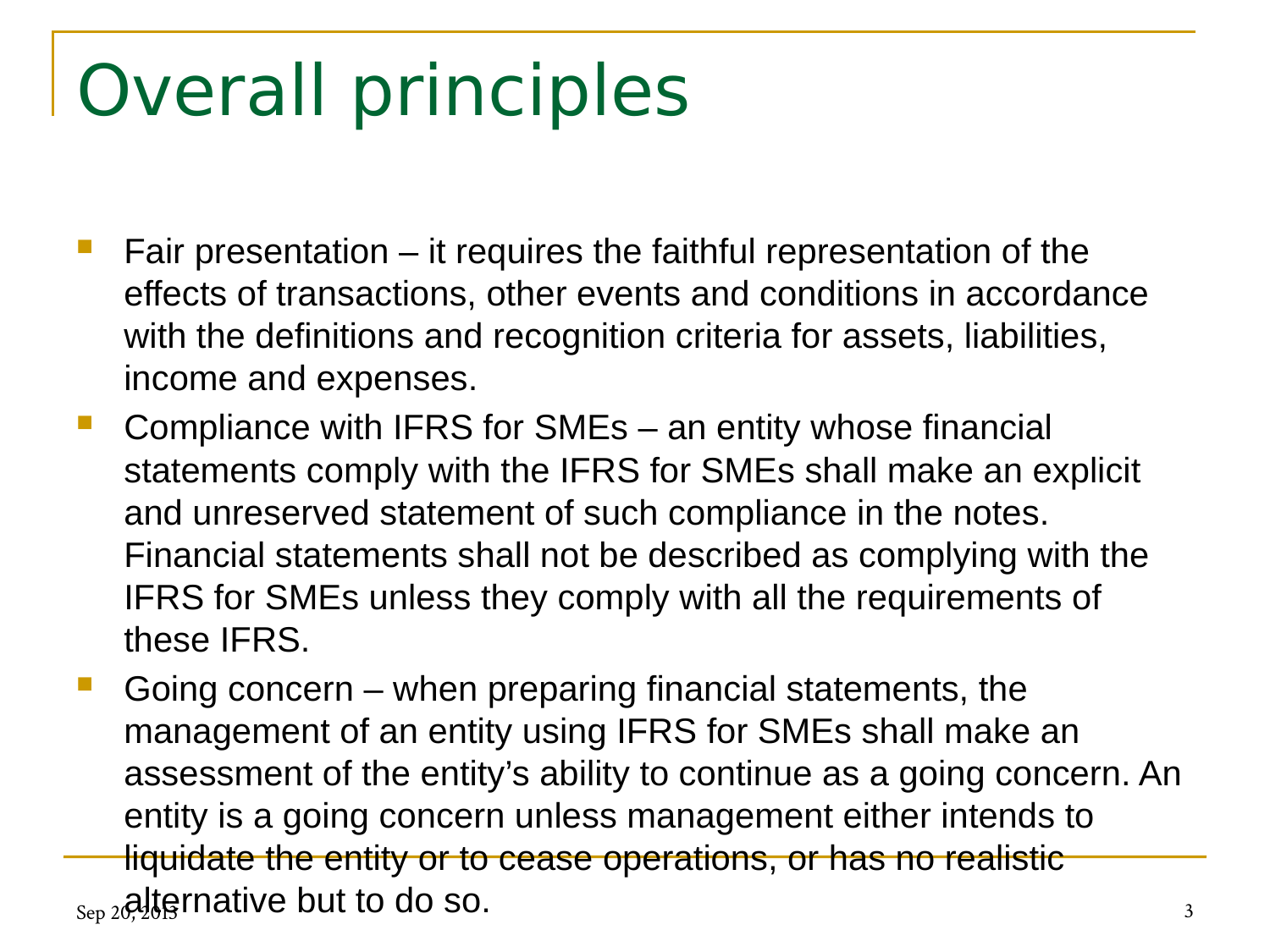

# Overall principles
Fair presentation – it requires the faithful representation of the effects of transactions, other events and conditions in accordance with the definitions and recognition criteria for assets, liabilities, income and expenses.
Compliance with IFRS for SMEs – an entity whose financial statements comply with the IFRS for SMEs shall make an explicit and unreserved statement of such compliance in the notes. Financial statements shall not be described as complying with the IFRS for SMEs unless they comply with all the requirements of these IFRS.
Going concern – when preparing financial statements, the management of an entity using IFRS for SMEs shall make an assessment of the entity’s ability to continue as a going concern. An entity is a going concern unless management either intends to liquidate the entity or to cease operations, or has no realistic alternative but to do so.
Sep 20, 2013
3